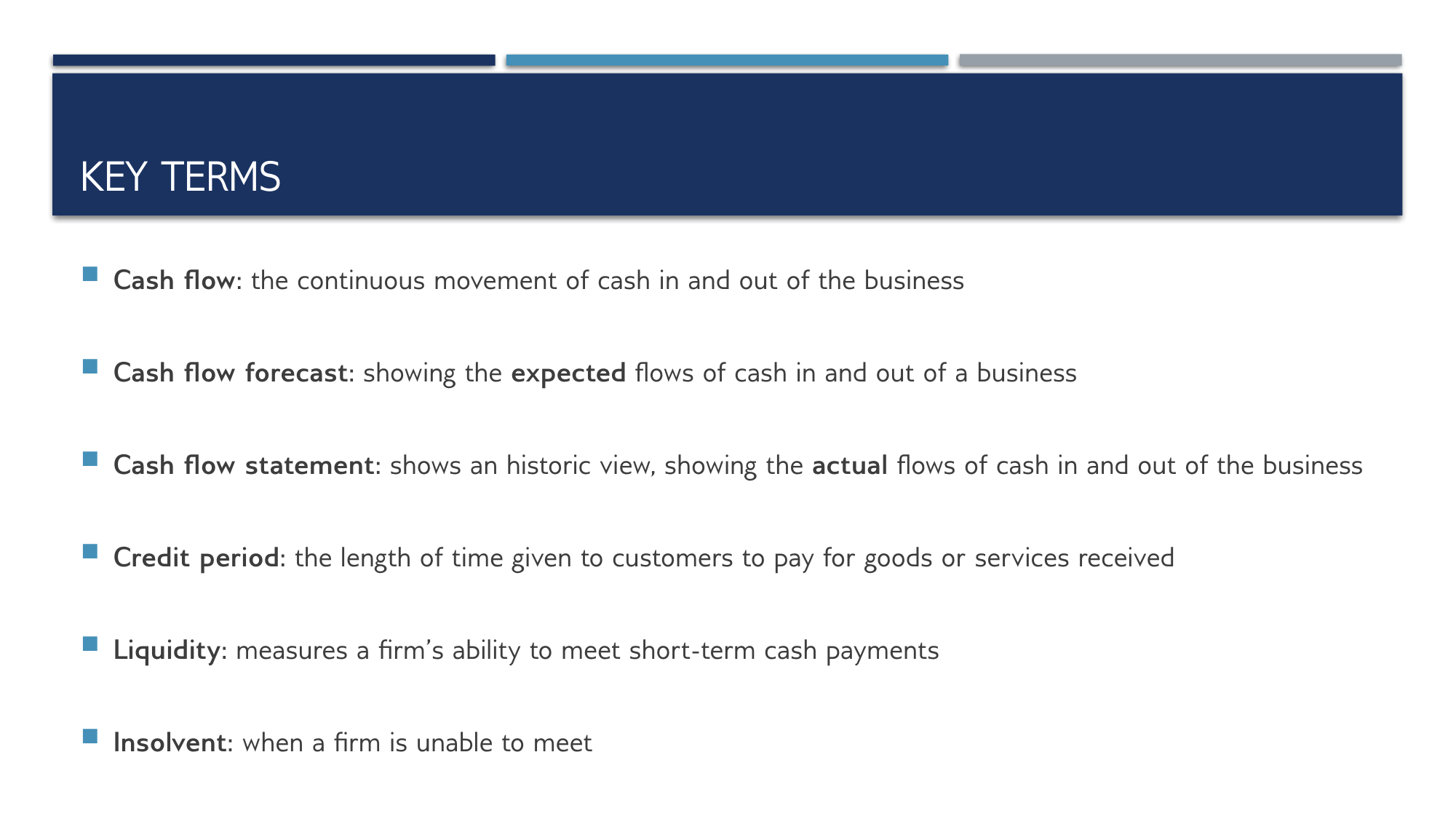

# Key Terms
Cash flow: the continuous movement of cash in and out of the business

Cash flow forecast: showing the expected flows of cash in and out of a business

Cash flow statement: shows an historic view, showing the actual flows of cash in and out of the business

Credit period: the length of time given to customers to pay for goods or services received

Liquidity: measures a firm’s ability to meet short-term cash payments

Insolvent: when a firm is unable to meet